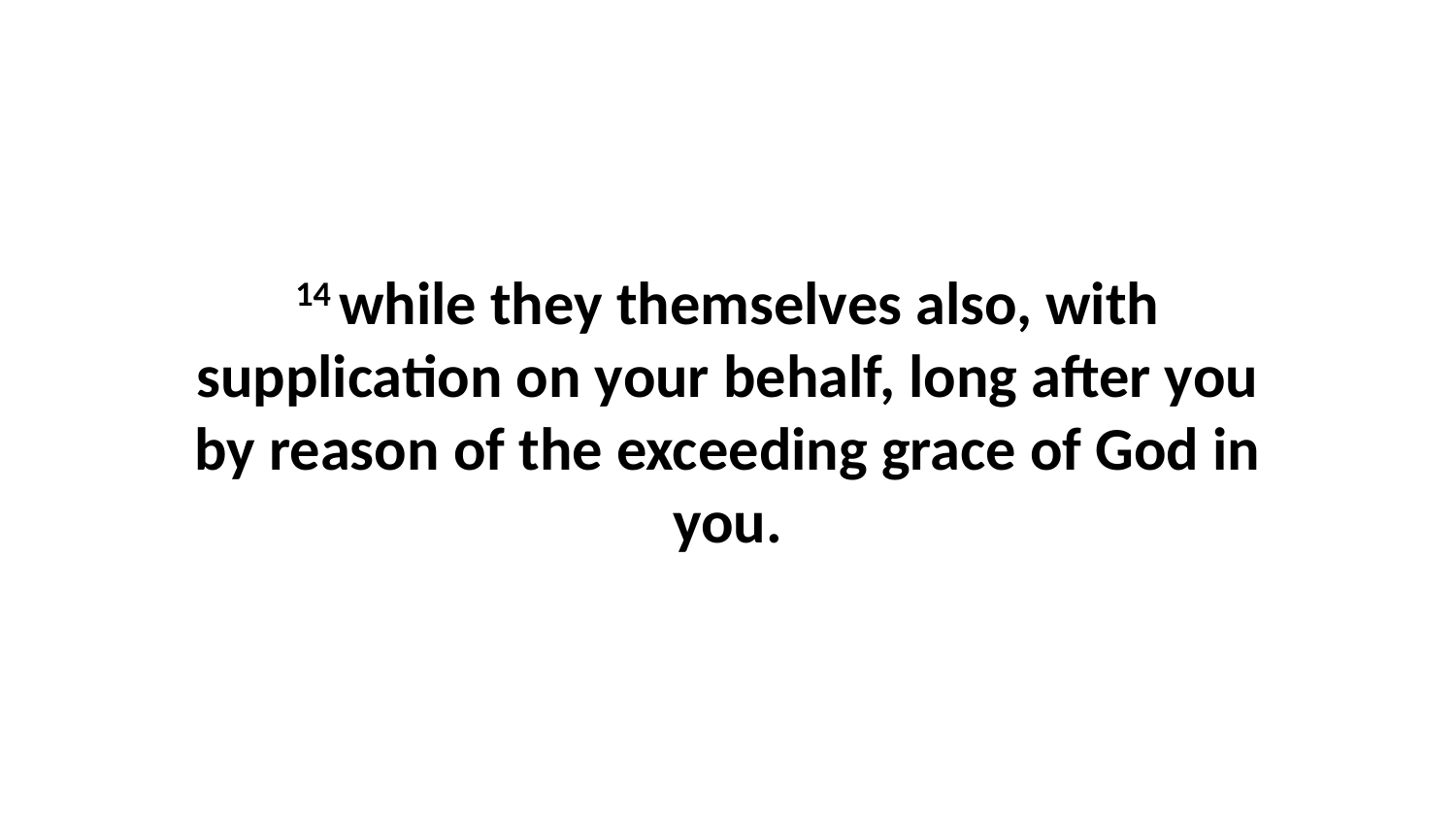

14 while they themselves also, with supplication on your behalf, long after you by reason of the exceeding grace of God in you.